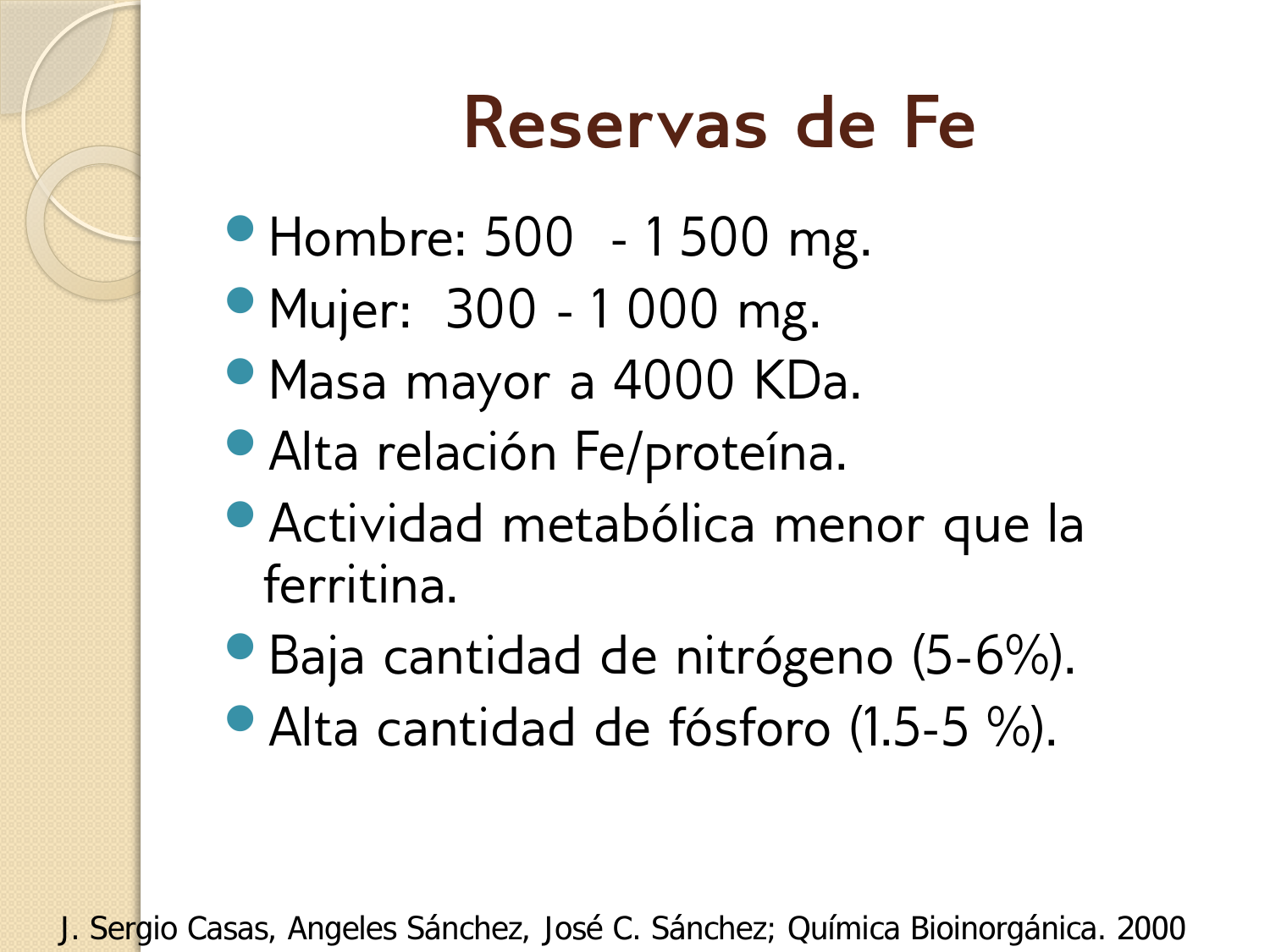

# Reservas de Fe
Hombre: 500  - 1 500 mg.
Mujer:  300 - 1 000 mg.
Masa mayor a 4000 KDa.
Alta relación Fe/proteína.
Actividad metabólica menor que la ferritina.
Baja cantidad de nitrógeno (5-6%).
Alta cantidad de fósforo (1.5-5 %).

J. Sergio Casas, Angeles Sánchez, José C. Sánchez; Química Bioinorgánica. 2000